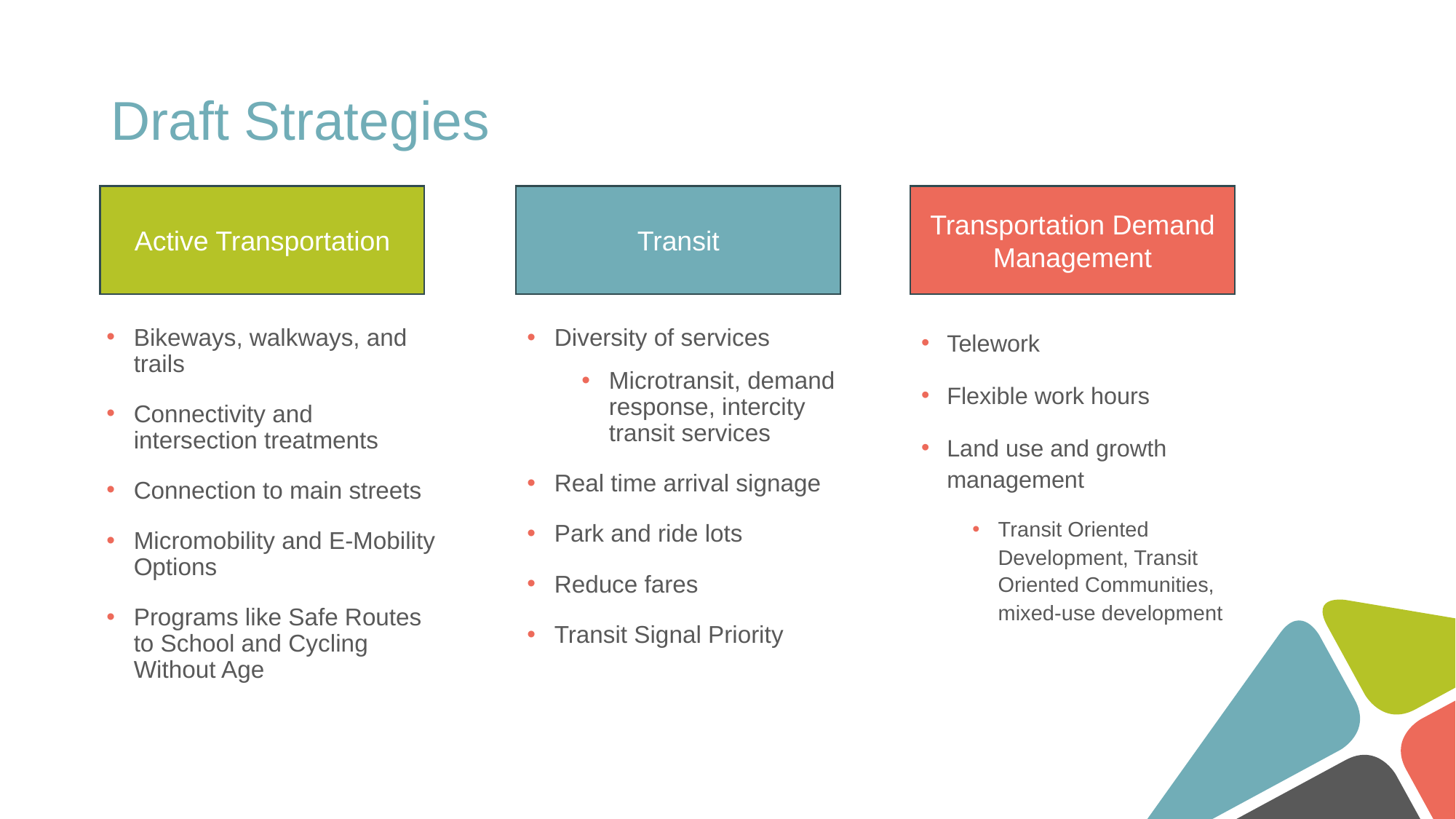

# Draft Strategies
Active Transportation
Transit
Transportation Demand Management
Bikeways, walkways, and trails
Connectivity and intersection treatments
Connection to main streets
Micromobility and E-Mobility Options
Programs like Safe Routes to School and Cycling Without Age

Telework
Flexible work hours
Land use and growth management
Transit Oriented Development, Transit Oriented Communities, mixed-use development
Diversity of services
Microtransit, demand response, intercity transit services
Real time arrival signage
Park and ride lots
Reduce fares
Transit Signal Priority